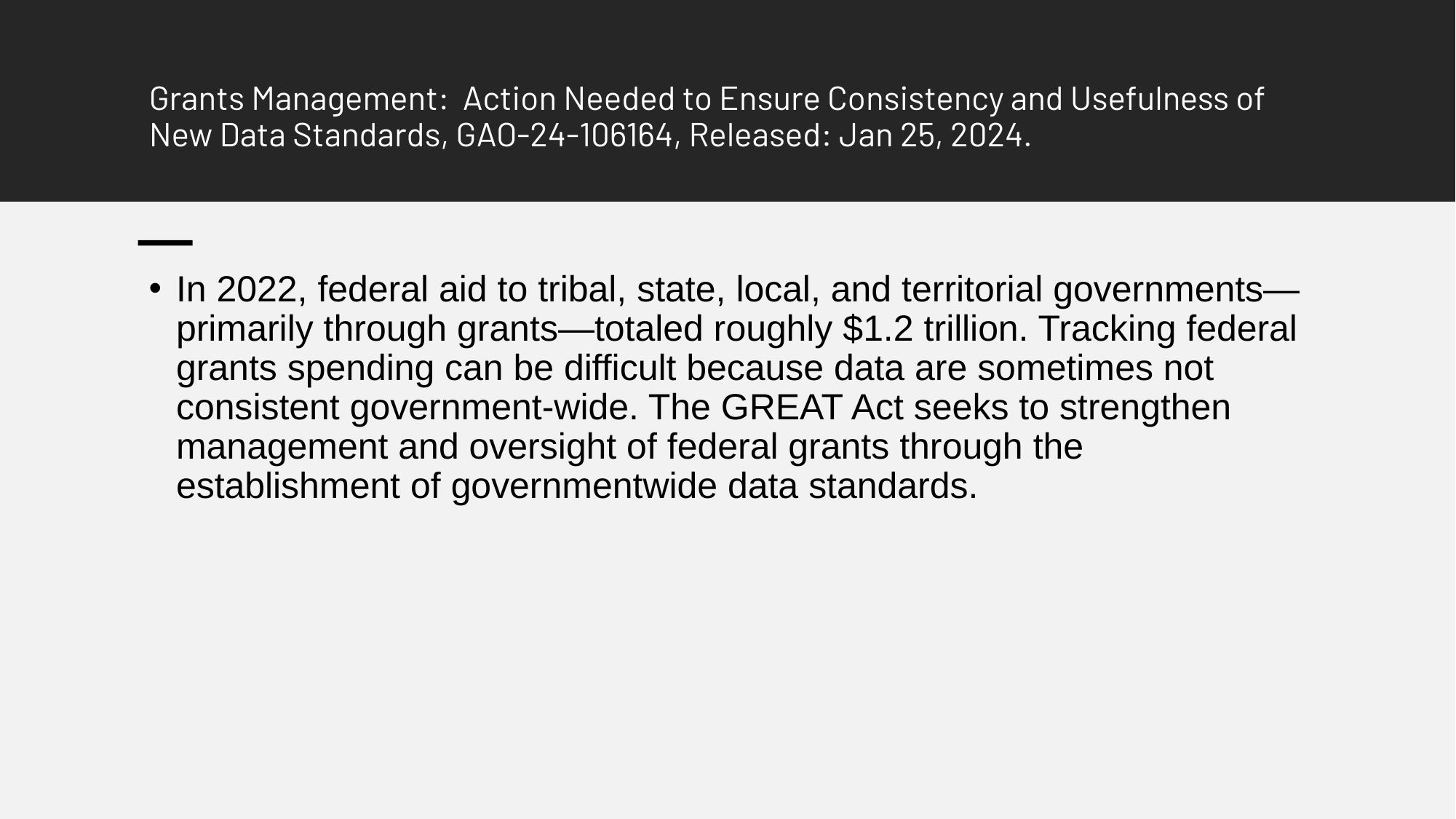

# Grants Management:  Action Needed to Ensure Consistency and Usefulness of New Data Standards, GAO-24-106164, Released: Jan 25, 2024.

In 2022, federal aid to tribal, state, local, and territorial governments—primarily through grants—totaled roughly $1.2 trillion. Tracking federal grants spending can be difficult because data are sometimes not consistent government-wide. The GREAT Act seeks to strengthen management and oversight of federal grants through the establishment of governmentwide data standards.